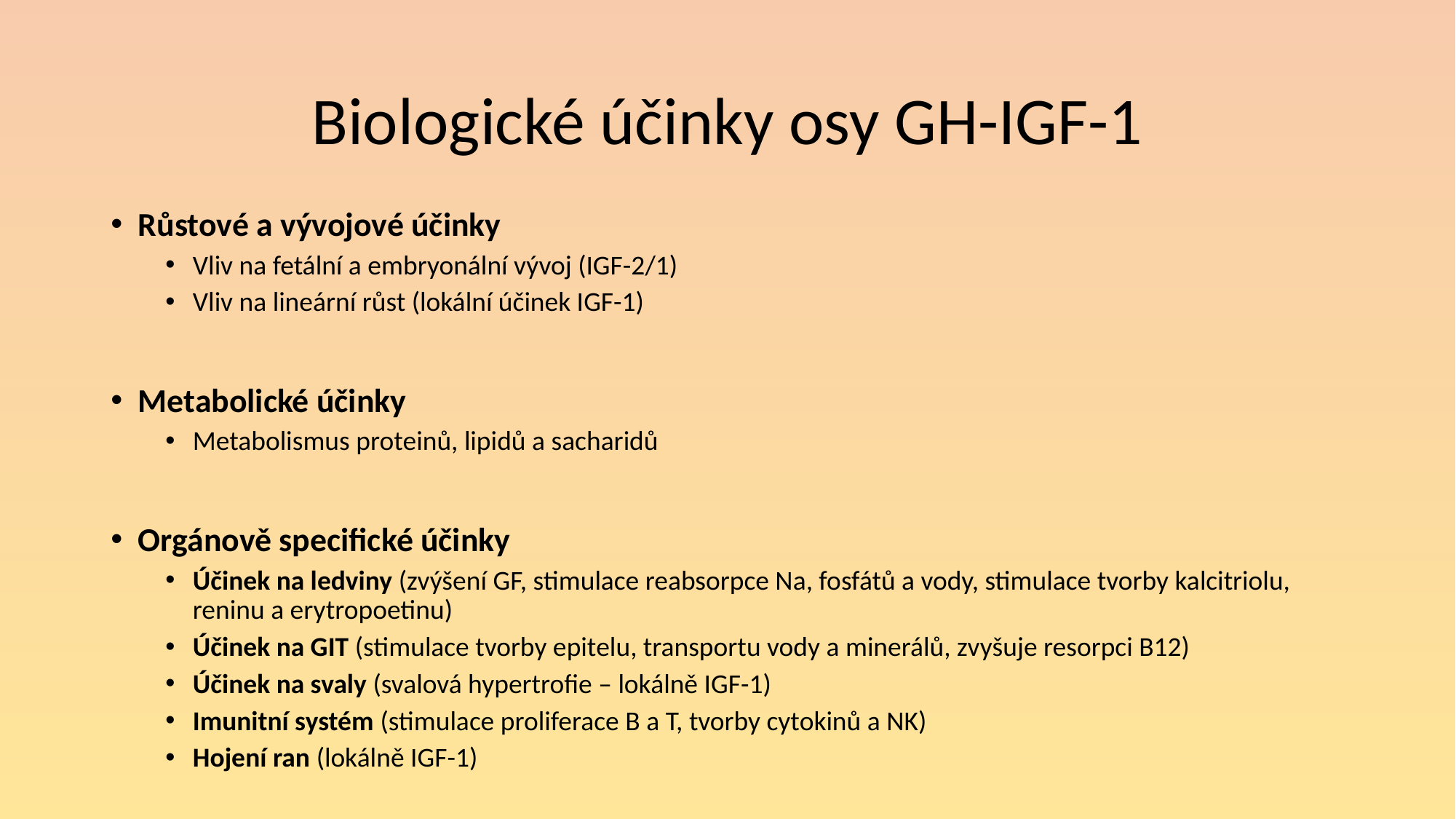

# Biologické účinky osy GH-IGF-1
Růstové a vývojové účinky
Vliv na fetální a embryonální vývoj (IGF-2/1)
Vliv na lineární růst (lokální účinek IGF-1)

Metabolické účinky
Metabolismus proteinů, lipidů a sacharidů

Orgánově specifické účinky
Účinek na ledviny (zvýšení GF, stimulace reabsorpce Na, fosfátů a vody, stimulace tvorby kalcitriolu, reninu a erytropoetinu)
Účinek na GIT (stimulace tvorby epitelu, transportu vody a minerálů, zvyšuje resorpci B12)
Účinek na svaly (svalová hypertrofie – lokálně IGF-1)
Imunitní systém (stimulace proliferace B a T, tvorby cytokinů a NK)
Hojení ran (lokálně IGF-1)